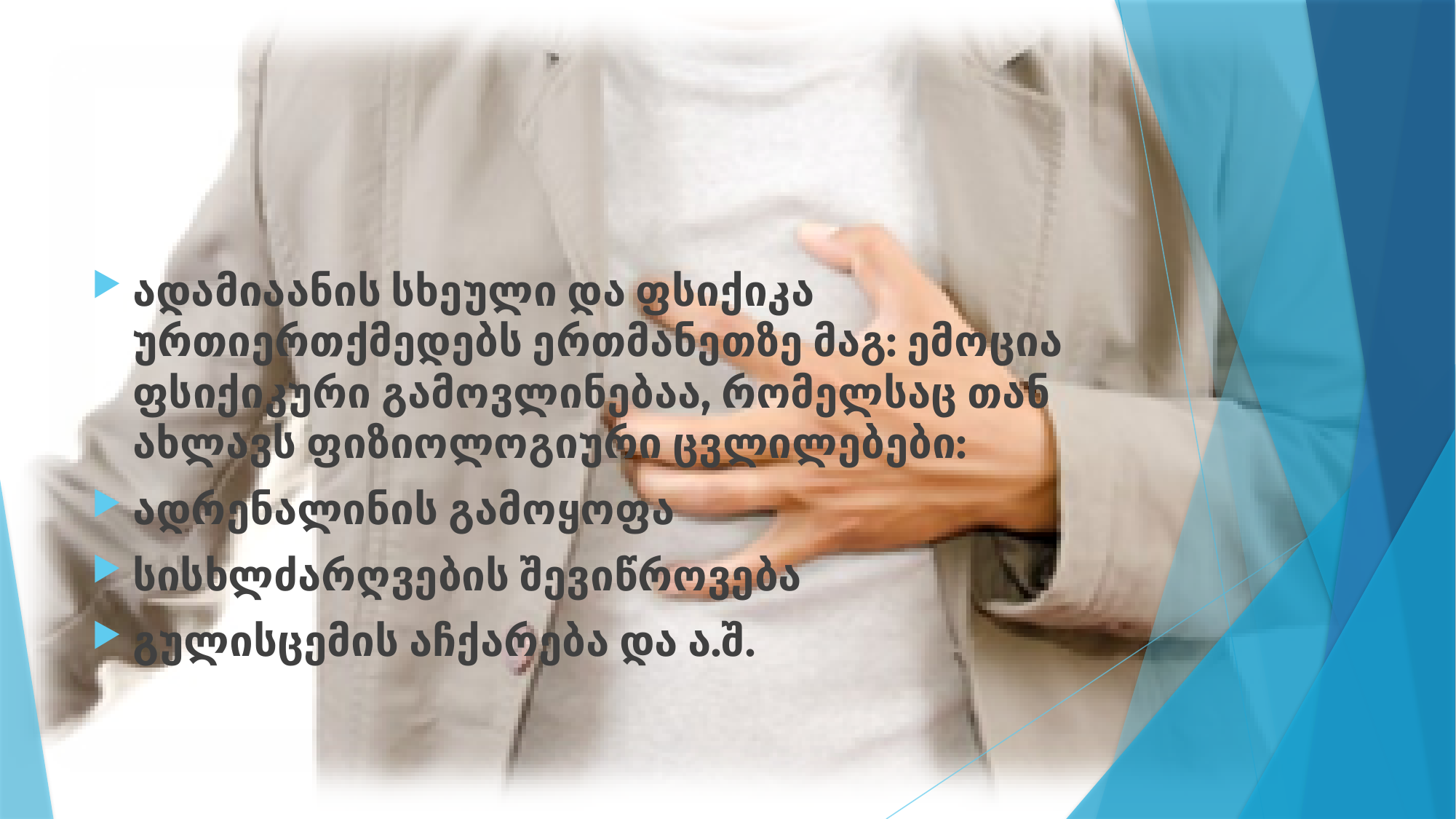

#
ადამიაანის სხეული და ფსიქიკა ურთიერთქმედებს ერთმანეთზე მაგ: ემოცია ფსიქიკური გამოვლინებაა, რომელსაც თან ახლავს ფიზიოლოგიური ცვლილებები:
ადრენალინის გამოყოფა
სისხლძარღვების შევიწროვება
გულისცემის აჩქარება და ა.შ.